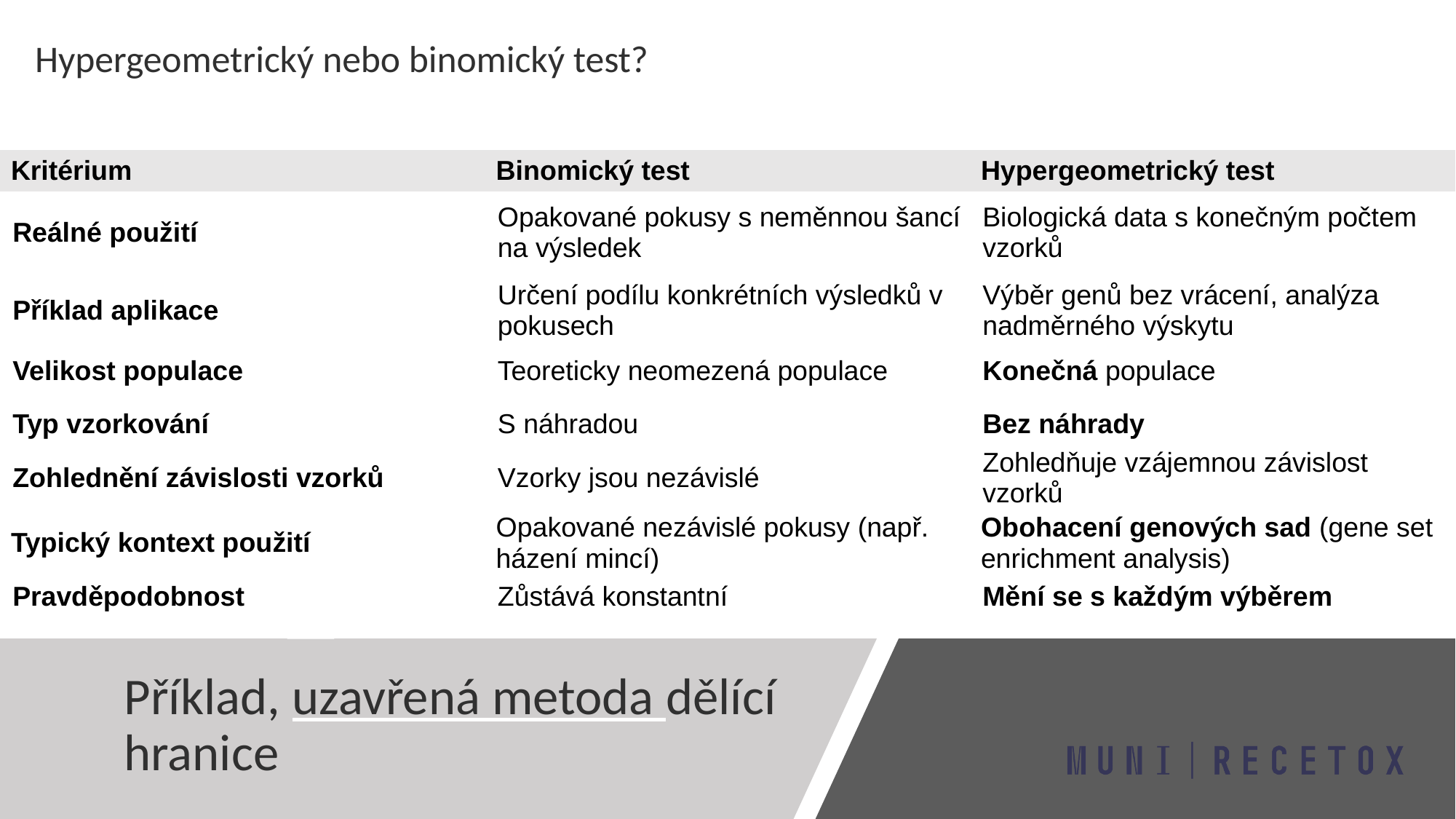

Hypergeometrický nebo binomický test?
| Kritérium | Binomický test | Hypergeometrický test |
| --- | --- | --- |
| Reálné použití | Opakované pokusy s neměnnou šancí na výsledek | Biologická data s konečným počtem vzorků |
| --- | --- | --- |
| Příklad aplikace | Určení podílu konkrétních výsledků v pokusech | Výběr genů bez vrácení, analýza nadměrného výskytu |
| --- | --- | --- |
| Velikost populace | Teoreticky neomezená populace | Konečná populace |
| --- | --- | --- |
| Typ vzorkování | S náhradou | Bez náhrady |
| --- | --- | --- |
| Zohlednění závislosti vzorků | Vzorky jsou nezávislé | Zohledňuje vzájemnou závislost vzorků |
| --- | --- | --- |
| Typický kontext použití | Opakované nezávislé pokusy (např. házení mincí) | Obohacení genových sad (gene set enrichment analysis) |
| --- | --- | --- |
| Pravděpodobnost | Zůstává konstantní | Mění se s každým výběrem |
| --- | --- | --- |

Příklad, uzavřená metoda dělící hranice